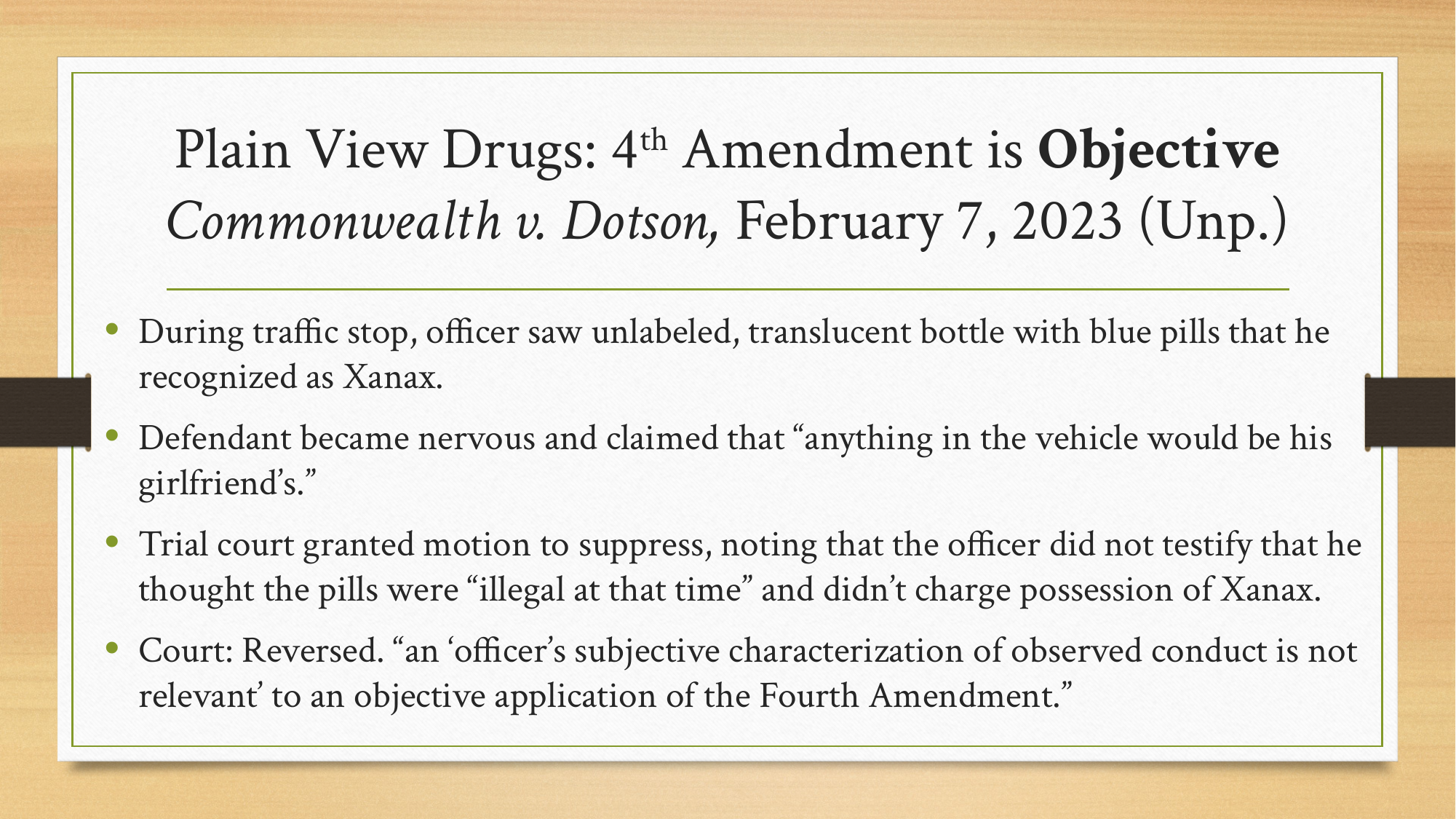

# Plain View Drugs: 4th Amendment is Objective Commonwealth v. Dotson, February 7, 2023 (Unp.)
During traffic stop, officer saw unlabeled, translucent bottle with blue pills that he recognized as Xanax.
Defendant became nervous and claimed that “anything in the vehicle would be his girlfriend’s.”
Trial court granted motion to suppress, noting that the officer did not testify that he thought the pills were “illegal at that time” and didn’t charge possession of Xanax.
Court: Reversed. “an ‘officer’s subjective characterization of observed conduct is not relevant’ to an objective application of the Fourth Amendment.”